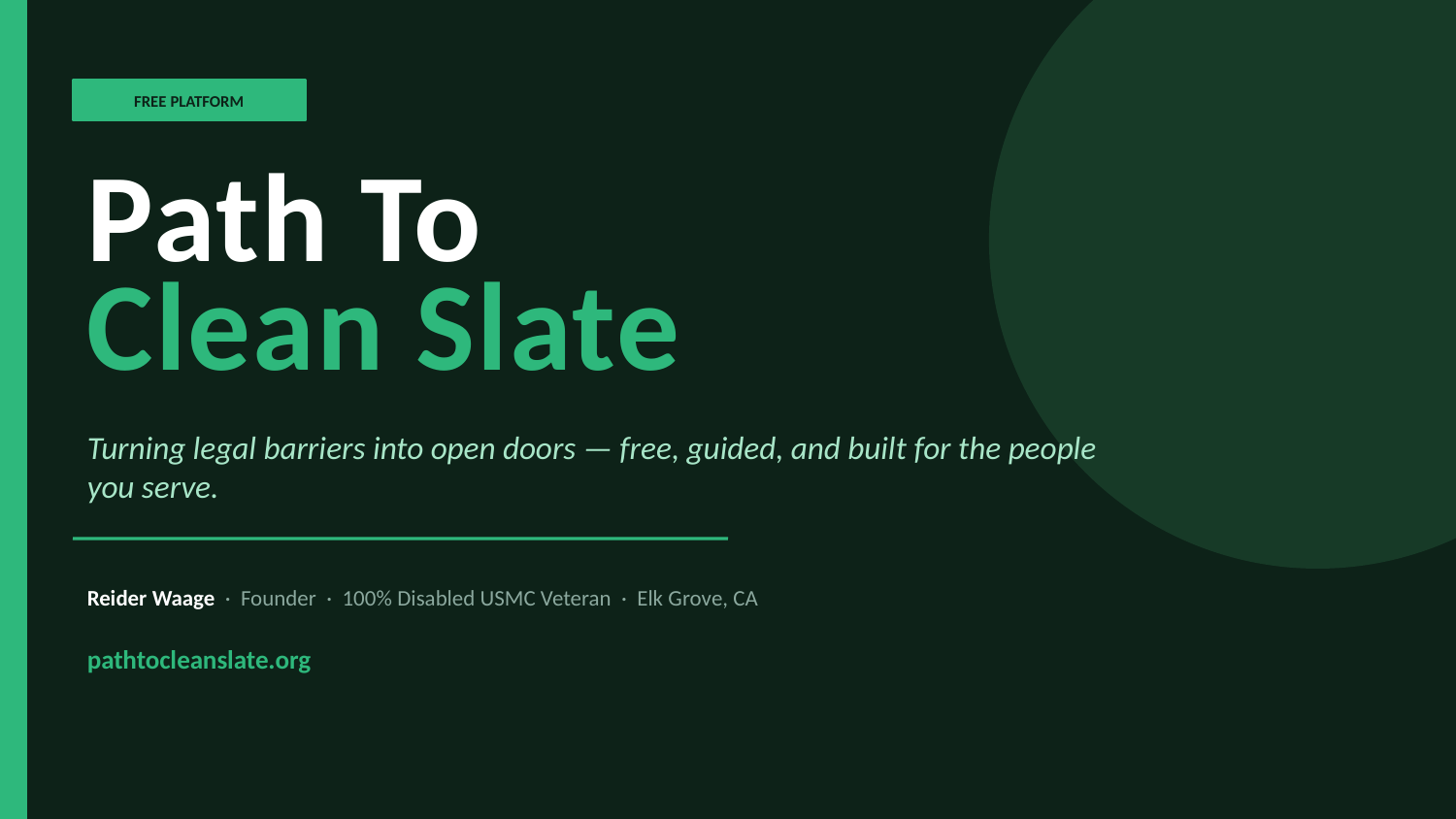

FREE PLATFORM
Path To
Clean Slate
Turning legal barriers into open doors — free, guided, and built for the people you serve.

Reider Waage  ·  Founder  ·  100% Disabled USMC Veteran  ·  Elk Grove, CA
pathtocleanslate.org